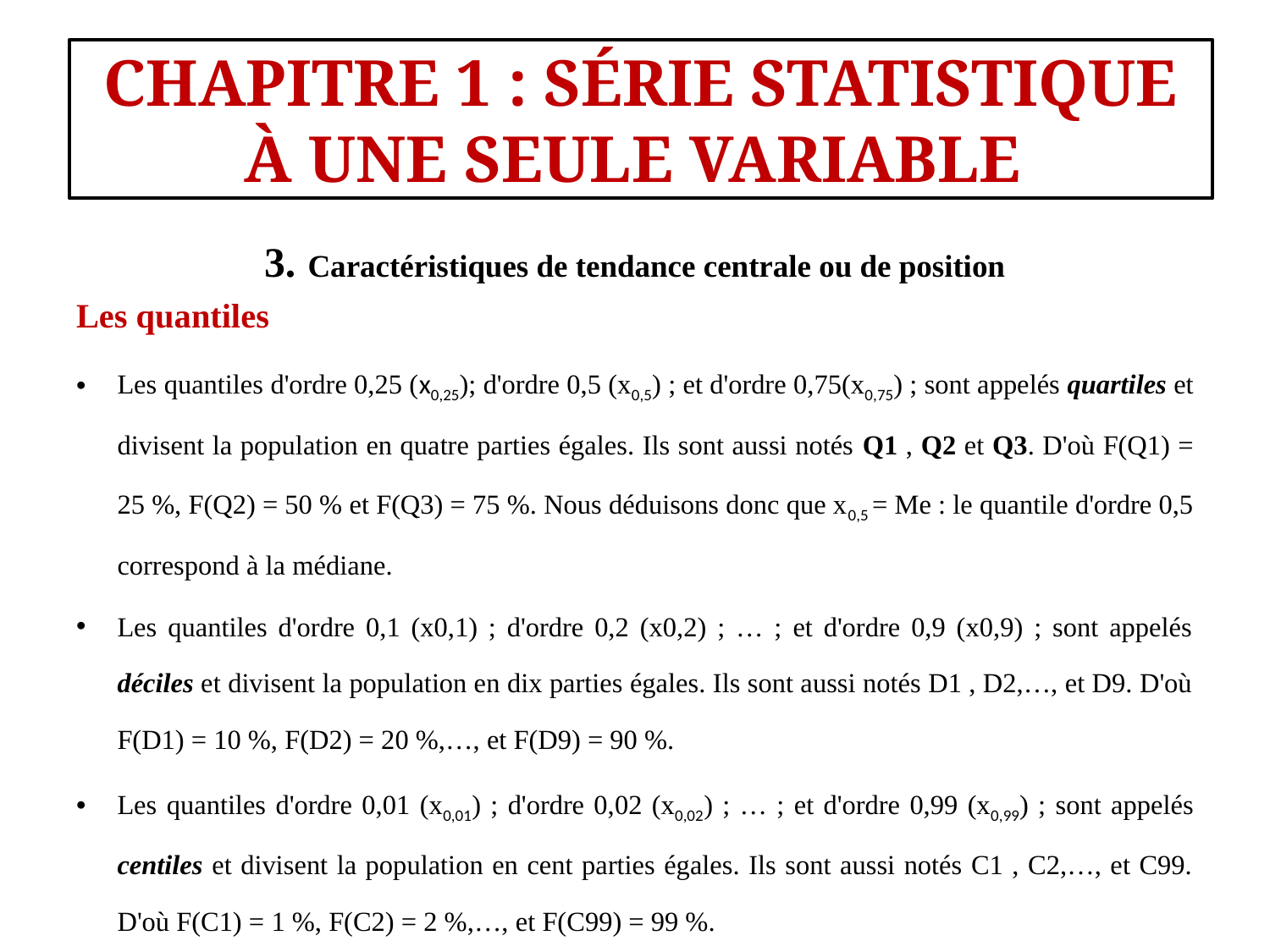

#
CHAPITRE 1 : SÉRIE STATISTIQUE À UNE SEULE VARIABLE
3. Caractéristiques de tendance centrale ou de position
Les quantiles
Les quantiles d'ordre 0,25 (x0,25); d'ordre 0,5 (x0,5) ; et d'ordre 0,75(x0,75) ; sont appelés quartiles et divisent la population en quatre parties égales. Ils sont aussi notés Q1 , Q2 et Q3. D'où F(Q1) = 25 %, F(Q2) = 50 % et F(Q3) = 75 %. Nous déduisons donc que x0,5 = Me : le quantile d'ordre 0,5 correspond à la médiane.
Les quantiles d'ordre 0,1 (x0,1) ; d'ordre 0,2 (x0,2) ; … ; et d'ordre 0,9 (x0,9) ; sont appelés déciles et divisent la population en dix parties égales. Ils sont aussi notés D1 , D2,…, et D9. D'où F(D1) = 10 %, F(D2) = 20 %,…, et F(D9) = 90 %.
Les quantiles d'ordre 0,01 (x0,01) ; d'ordre 0,02 (x0,02) ; … ; et d'ordre 0,99 (x0,99) ; sont appelés centiles et divisent la population en cent parties égales. Ils sont aussi notés C1 , C2,…, et C99. D'où F(C1) = 1 %, F(C2) = 2 %,…, et F(C99) = 99 %.